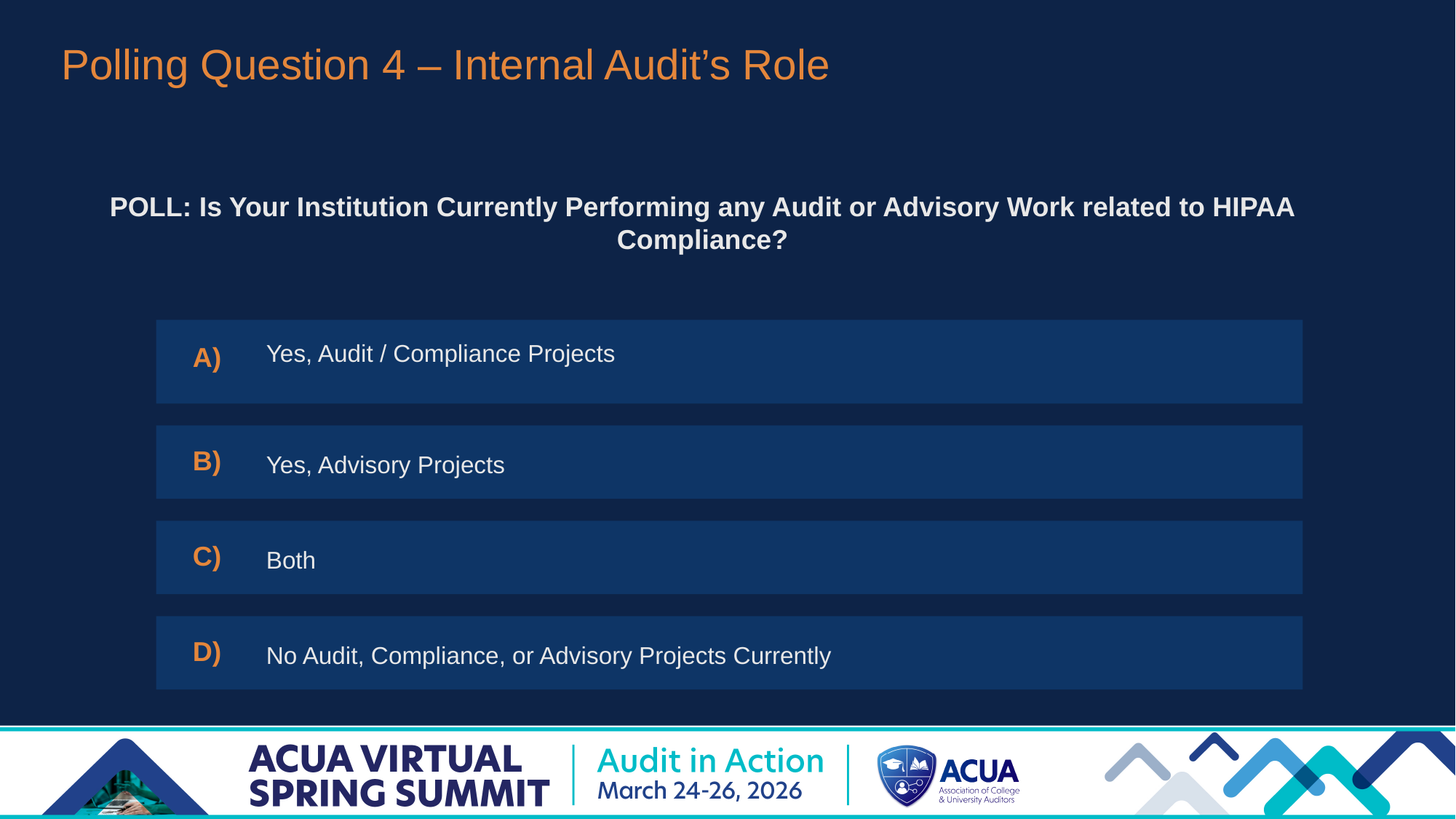

Polling Question 4 – Internal Audit’s Role
POLL: Is Your Institution Currently Performing any Audit or Advisory Work related to HIPAA Compliance?

Yes, Audit / Compliance Projects
A)

B)
Yes, Advisory Projects

C)
Both

D)
No Audit, Compliance, or Advisory Projects Currently